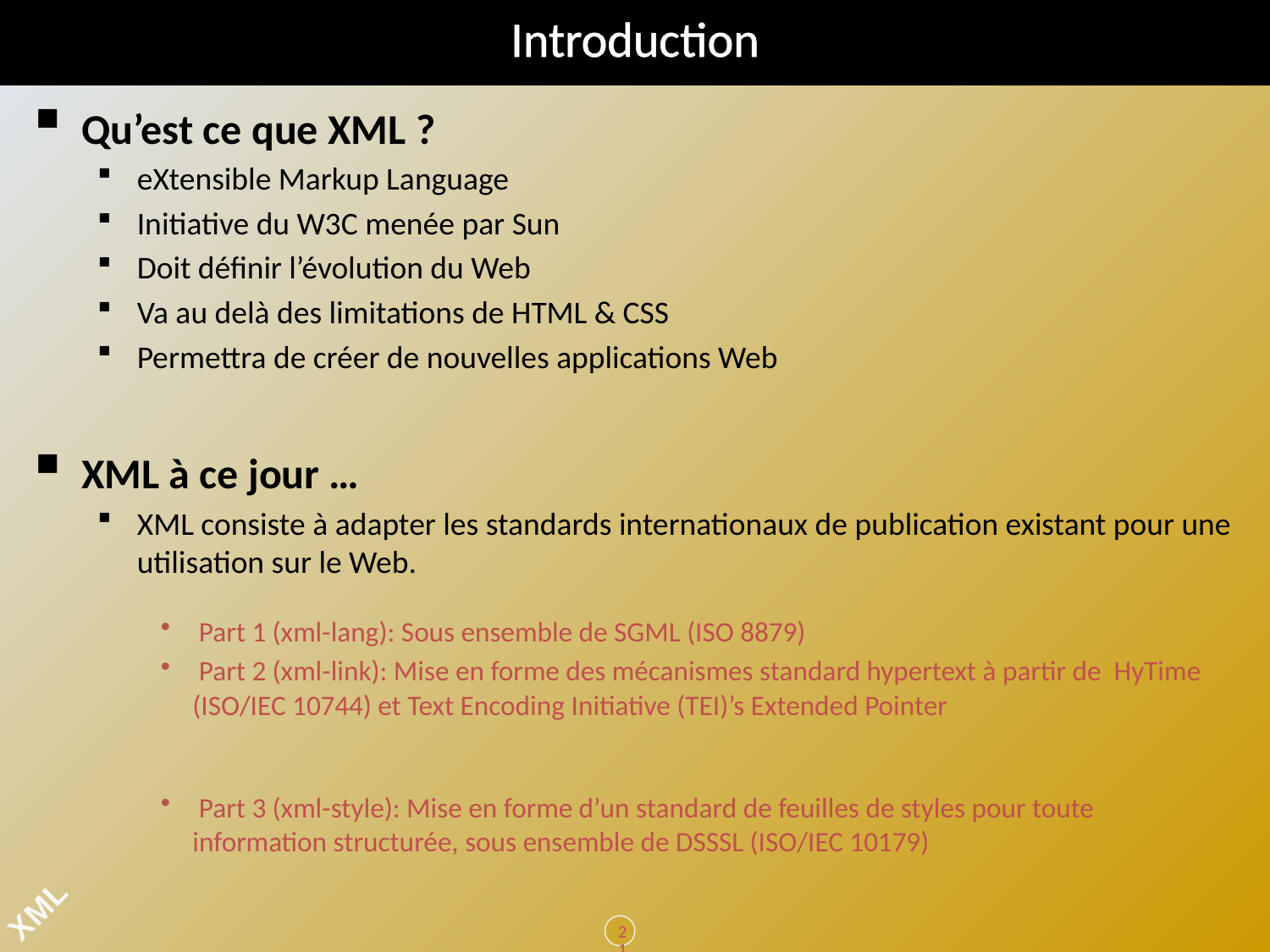

# Introduction
Qu’est ce que XML ?
eXtensible Markup Language
Initiative du W3C menée par Sun
Doit définir l’évolution du Web
Va au delà des limitations de HTML & CSS
Permettra de créer de nouvelles applications Web

XML à ce jour …
XML consiste à adapter les standards internationaux de publication existant pour une utilisation sur le Web.

 Part 1 (xml-lang): Sous ensemble de SGML (ISO 8879)
 Part 2 (xml-link): Mise en forme des mécanismes standard hypertext à partir de  HyTime (ISO/IEC 10744) et Text Encoding Initiative (TEI)’s Extended Pointer

 Part 3 (xml-style): Mise en forme d’un standard de feuilles de styles pour toute information structurée, sous ensemble de DSSSL (ISO/IEC 10179)

21